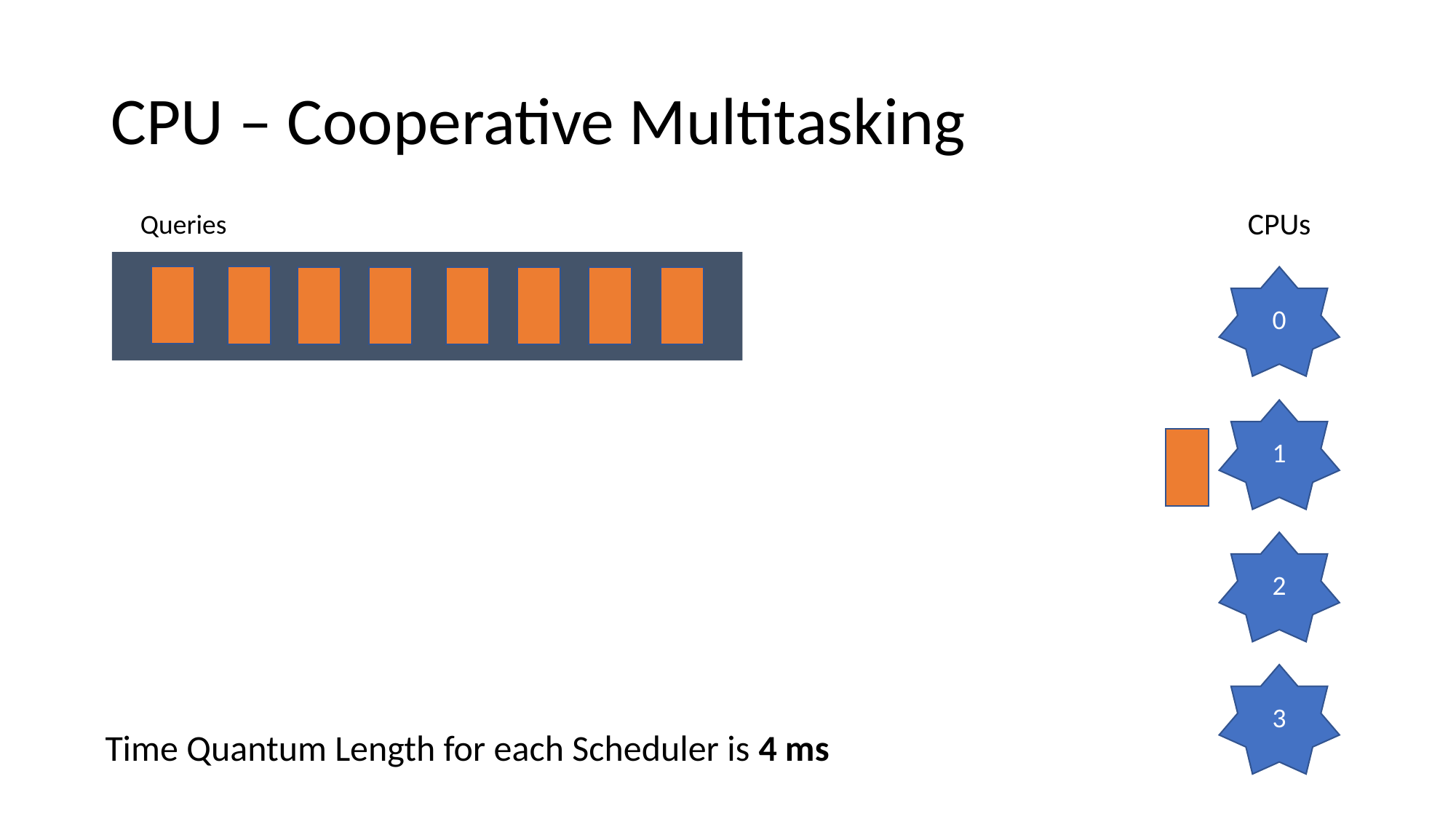

# CPU – Cooperative Multitasking
CPUs
Queries

0

1

2
3
Time Quantum Length for each Scheduler is 4 ms